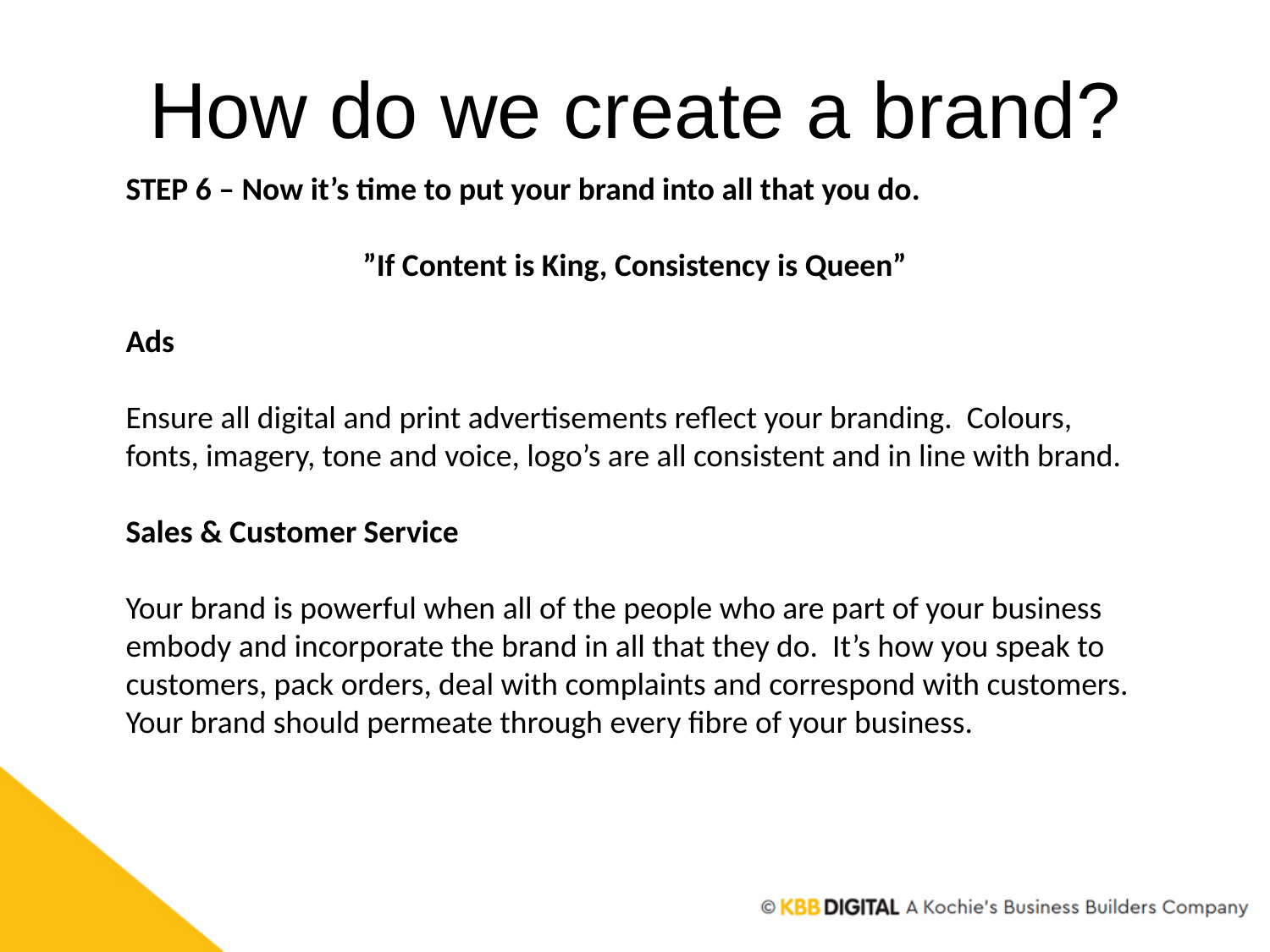

# How do we create a brand?
STEP 6 – Now it’s time to put your brand into all that you do.

”If Content is King, Consistency is Queen”

Ads

Ensure all digital and print advertisements reflect your branding.  Colours, fonts, imagery, tone and voice, logo’s are all consistent and in line with brand.

Sales & Customer Service

Your brand is powerful when all of the people who are part of your business embody and incorporate the brand in all that they do.  It’s how you speak to customers, pack orders, deal with complaints and correspond with customers. Your brand should permeate through every fibre of your business.